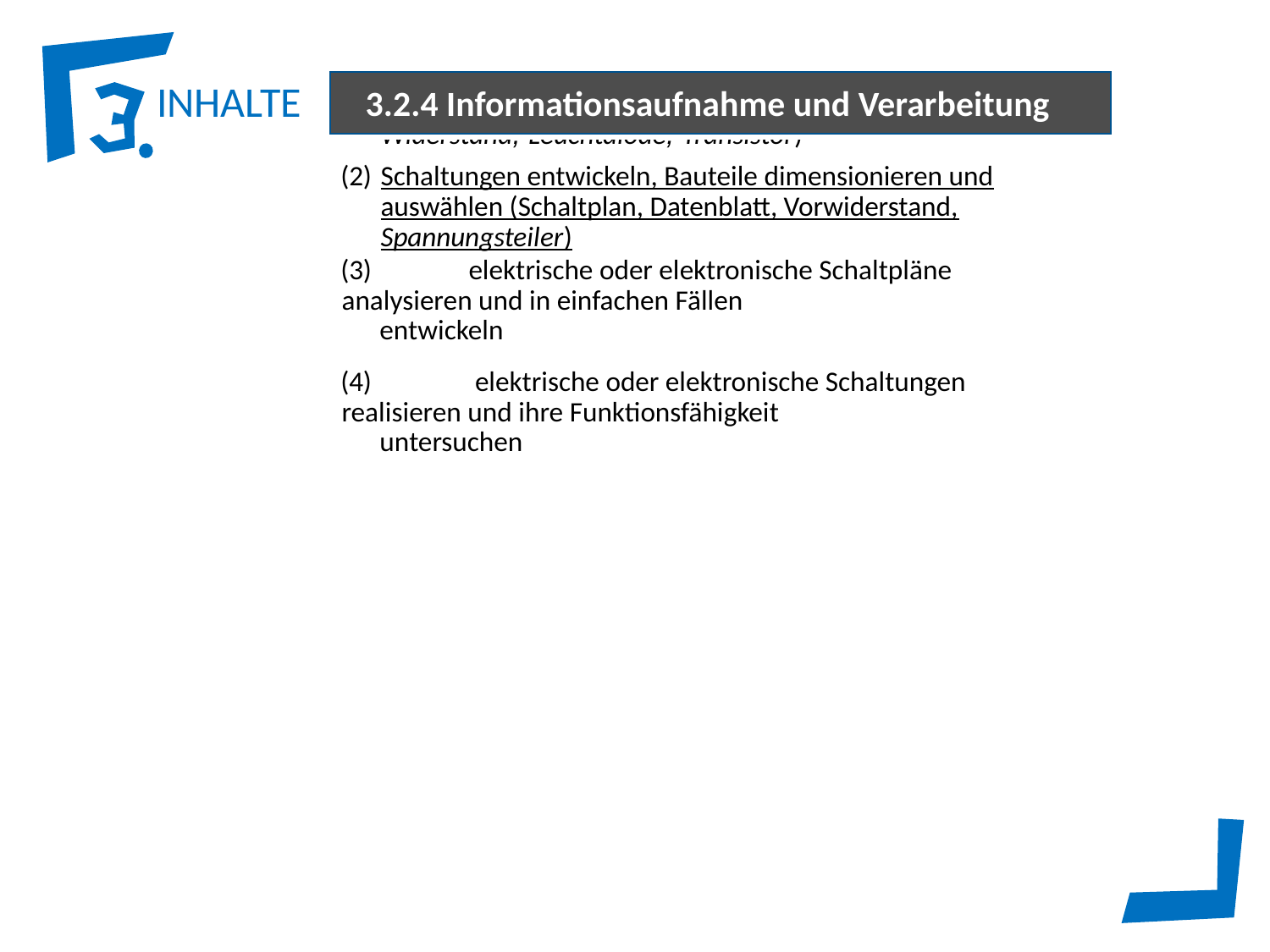

3.2.4 Informationsaufnahme und Verarbeitung

| 3.2.4.1 Informationsaufnahme durch Sinne und Sensoren |  |
| --- | --- |
| (1) die Verwendungsmöglichkeiten von Sensoren beschreiben (zum Beispiel Blutdruckmessgerät, Hygrometer, Anemometer) |  |
| (2) Bau und Funktionsweise eines Sinnesorgans mit einem entsprechenden technischen Sensor vergleichen (zum Beispiel Auge mit Digitalkamera, Ohr mit Mikrofon) |  |
| (3) die Gefährdung von Auge oder Ohr durch Überlastung beschreiben und persönliches Handeln von gesundheitlichen Grenzwerten ableiten |  |
| (4) die Gesetzmäßigkeit zwischen subjektivem Erleben und Intensität des physikalischen Reizes erläutern (zum Beispiel Lichtintensität, Lautstärke, Schwereempfinden) |  |
| (5) die Erweiterung menschlicher Sinnesleistungen durch Sensoren erläutern (zum Beispiel IR-Sensor, Hörgerät, Wärmebildkamera, Barometer) |  |
| 3.2.4.2 Gewinnung und Auswertung von Daten |  |
| (1) Bedingungen für zuverlässige Messungen erläutern und Messverfahren optimieren (systematische und zufällige Messfehler, Standardabweichung, Randbedingungen oder Einflussgrößen, Kontrollmessungen oder Reproduzierbarkeit) |  |
| (2) an einem ausgewählten Beispiel direkte und indirekte Messverfahren vergleichen |  |
| (3) Messdaten mithilfe von Software auswerten und darstellen (Standardabweichung, Tabellenkalkulation) |  |
| (4) ein optisches oder akustisches Spektrum darstellen und auswerten (zum Beispiel Sonnenspektrum, Leuchtmittel aus dem Haushalt, Ton und Klang) |  |
| (5) raumbezogene Daten darstellen und nutzen (zum Beispiel thematische Karten zur Sonneneinstrahlung oder Windstärke, Wetterkarten, Geoinformationssysteme) |  |
| (6) Verfahren zur räumlichen Orientierung beschreiben (zum Beispiel astronomische Orientierung, satellitengestützte Navigation) |  |
| 3.2.4.3 Informationsverarbeitung |  |
| (1) Beispiele der analogen oder digitalen Informationscodierung aus Natur und Technik beschreiben (zum Beispiel digitale Dateiformate, maschinenlesbare Code-Systeme, DNA) |  |
| (2) die Funktionsweise gesteuerter oder geregelter Systeme analysieren und dazu Energie-, Stoff und Informationsströme untersuchen (zum Beispiel effiziente Energienutzung, Entwicklung eines Objekts mit Antrieb, Herstellung eines Produkts in einem chemisch-technischen Verfahren, physiologischer Regelkreis) |  |
| (3) das Prinzip der Steuerung darstellen und erklären (zum Beispiel Robotik) |  |
| (4) das Prinzip der Regelung auch unter Verwendung der Begriffe Sollwert, Istwert, Regelgröße und Störgröße darstellen und an Beispielen aus der Natur und der Technik erklären (zum Beispiel Körpertemperatur des Menschen, chemisches Gleichgewicht, Klimawandel: Mittlere Oberflächentemperatur der Erde, Oberflächentemperatur von Himmelskörpern) |  |
| (5) Elemente einer Programmiersprache beschreiben (zum Beispiel Bedingung, Verzweigung, Schleife, Zähler, Zeitglied, Unterprogramm, Programmbausteine) |  |
| (6) Algorithmen für zeit- und sensorgesteuerte Prozesse in einer Programmiersprache darstellen und damit Steuerungsabläufe realisieren (zum Beispiel Ampelsteuerung, Robotik) |  |
| (7) Algorithmen für zeit- und sensorgesteuerte Prozesse entwickeln, beschreiben und darstellen |  |
| (8) Chancen und Risiken der Informationstechnik für Individuum und Gesellschaft erläutern (zum Beispiel Simulation, Datenschutz, Internet of Things, Geoinformationssysteme, autonomes Fahren) |  |
| 3.2.4.4 Elektronische Schaltungen |  |
| (1) die Funktion von Bauteilen elektrischer oder elektronischer Schaltungen beschreiben (Schalter, Widerstand, Leuchtdiode, Transistor) |  |
| (2) Schaltungen entwickeln, Bauteile dimensionieren und auswählen (Schaltplan, Datenblatt, Vorwiderstand, Spannungsteiler) |  |
| (3) elektrische oder elektronische Schaltpläne analysieren und in einfachen Fällen entwickeln |  |
| (4) elektrische oder elektronische Schaltungen realisieren und ihre Funktionsfähigkeit untersuchen |  |
|  |  |
|  |  |
|  |  |
|  |  |
|  |  |
|  |  |
|  |  |
|  |  |
|  |  |
|  |  |
|  |  |
|  |  |
|  |  |